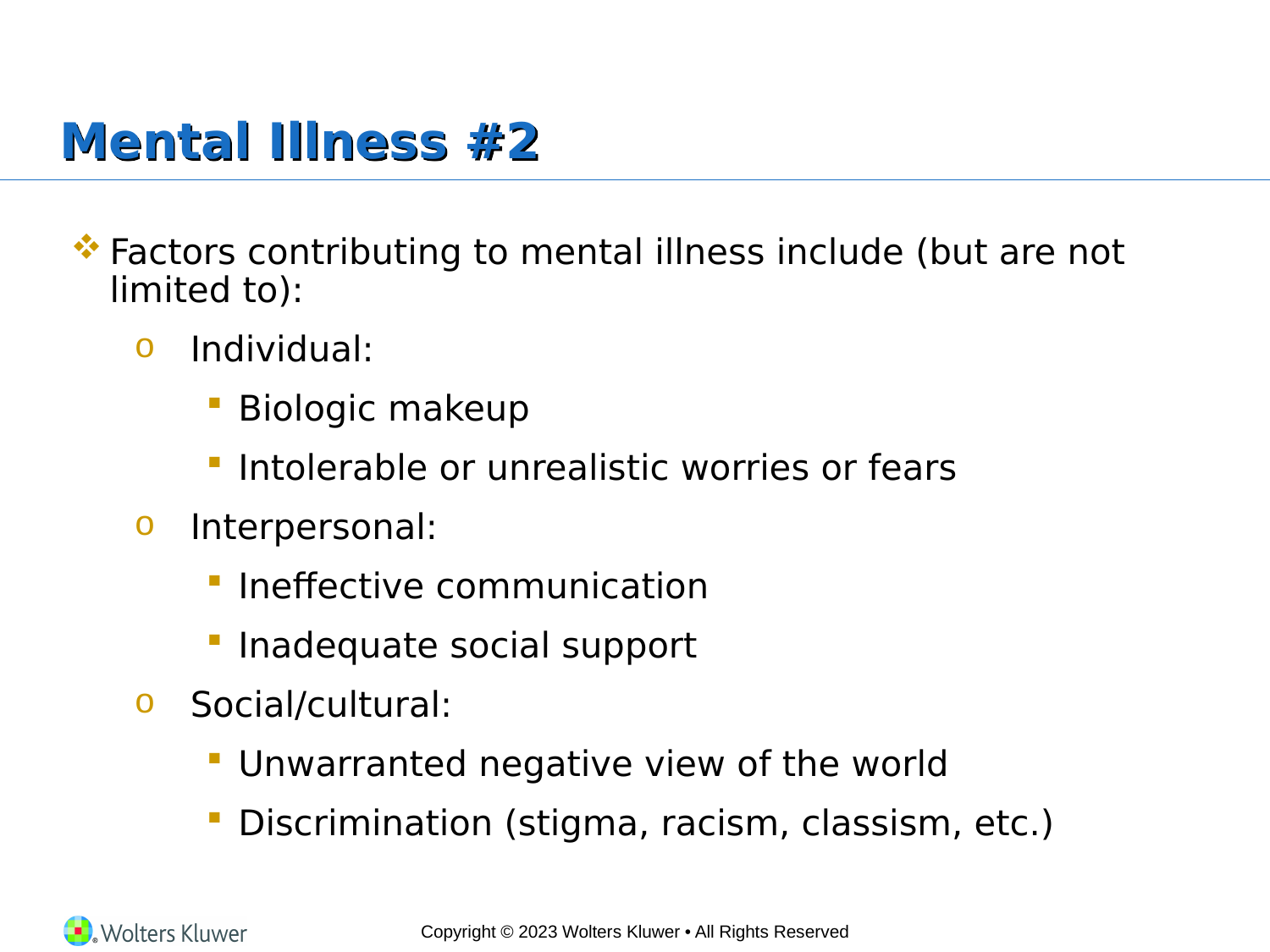

# Mental Illness #2
Factors contributing to mental illness include (but are not limited to):
Individual:
Biologic makeup
Intolerable or unrealistic worries or fears
Interpersonal:
Ineffective communication
Inadequate social support
Social/cultural:
Unwarranted negative view of the world
Discrimination (stigma, racism, classism, etc.)